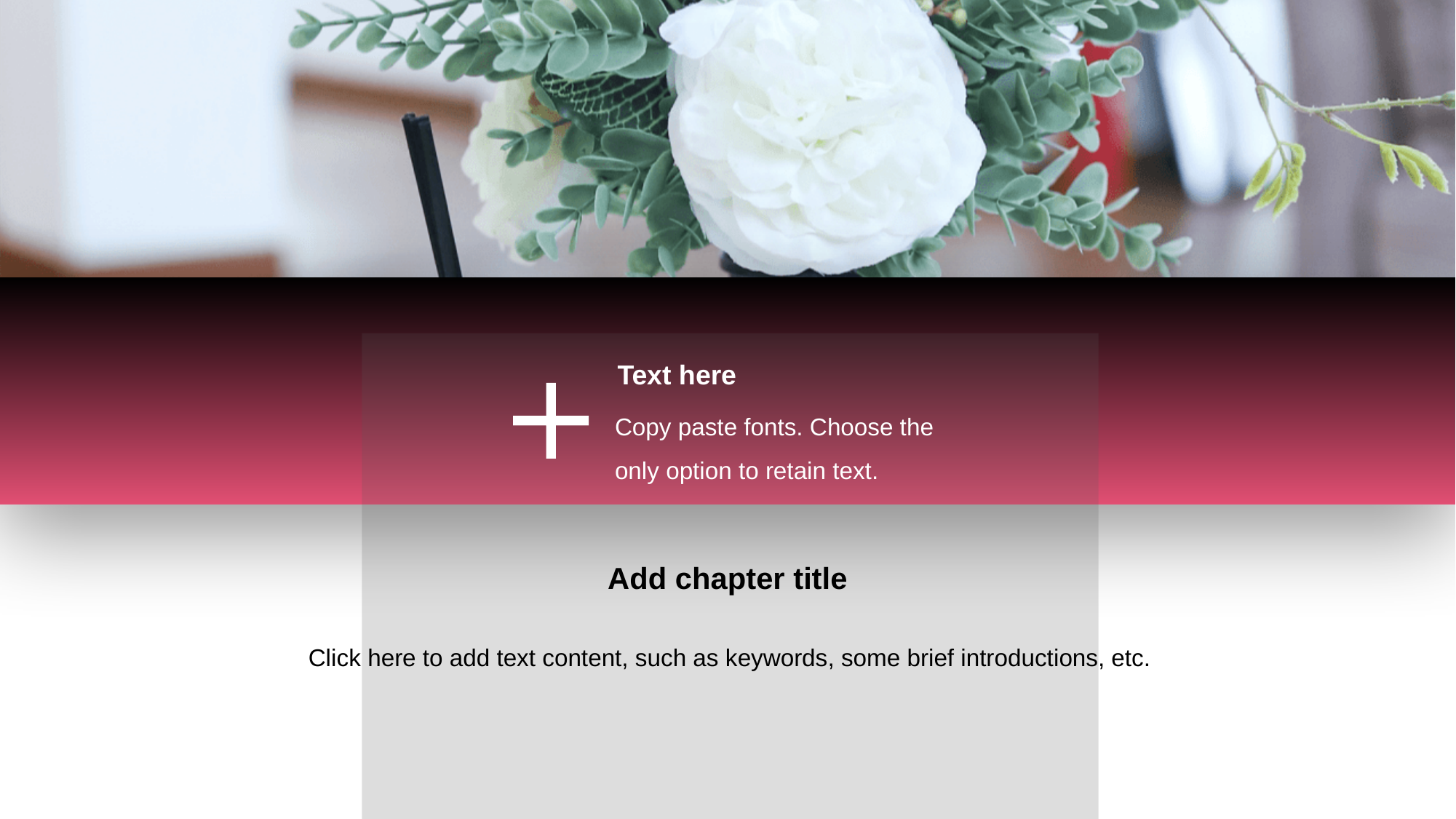

#

Text here

Copy paste fonts. Choose the only option to retain text.
Add chapter title

Click here to add text content, such as keywords, some brief introductions, etc.